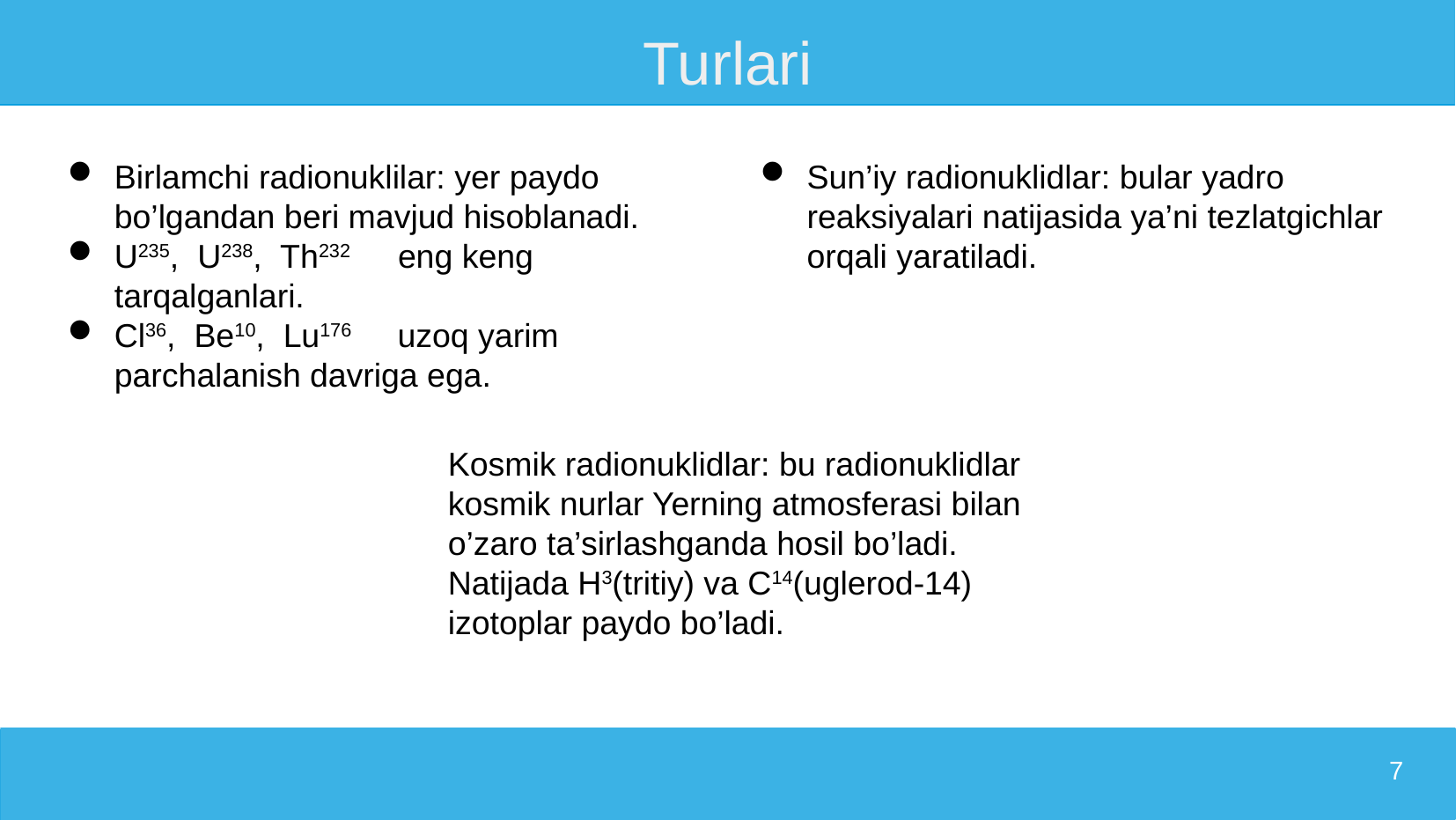

7
# Turlari
Birlamchi radionuklilar: yer paydo bo’lgandan beri mavjud hisoblanadi.
U235,  U238,  Th232         eng keng tarqalganlari.
Cl36,  Be10,  Lu176     uzoq yarim parchalanish davriga ega.
Sun’iy radionuklidlar: bular yadro reaksiyalari natijasida ya’ni tezlatgichlar orqali yaratiladi.
Kosmik radionuklidlar: bu radionuklidlar kosmik nurlar Yerning atmosferasi bilan o’zaro ta’sirlashganda hosil bo’ladi. Natijada H3(tritiy) va C14(uglerod-14) izotoplar paydo bo’ladi.